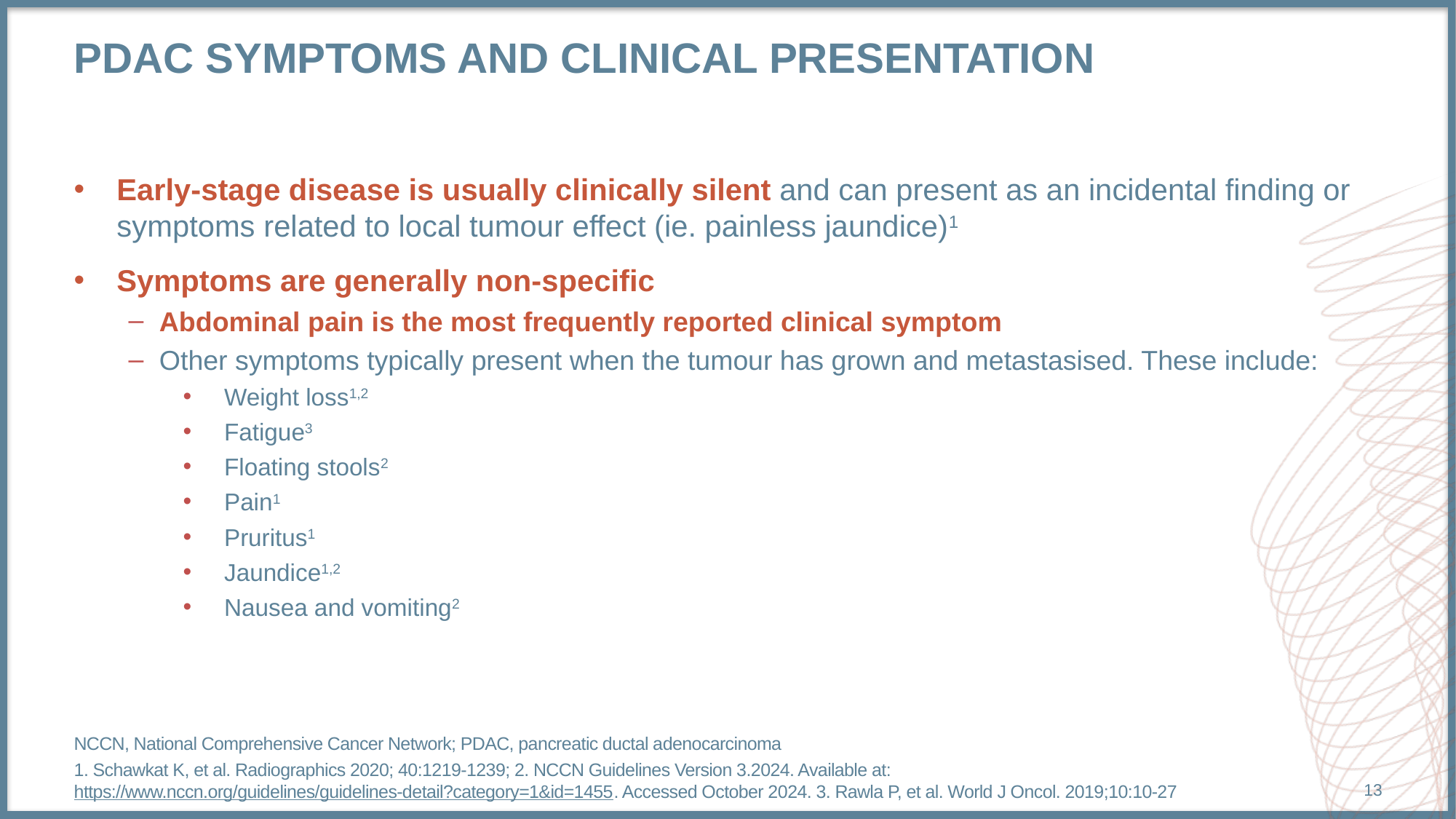

# Pdac symptoms and clinical presentation
Early-stage disease is usually clinically silent and can present as an incidental finding or symptoms related to local tumour effect (ie. painless jaundice)1
Symptoms are generally non-specific
Abdominal pain is the most frequently reported clinical symptom
Other symptoms typically present when the tumour has grown and metastasised. These include:
Weight loss1,2
Fatigue3
Floating stools2
Pain1
Pruritus1
Jaundice1,2
Nausea and vomiting2

NCCN, National Comprehensive Cancer Network; PDAC, pancreatic ductal adenocarcinoma
1. Schawkat K, et al. Radiographics 2020; 40:1219-1239; 2. NCCN Guidelines Version 3.2024. Available at: https://www.nccn.org/guidelines/guidelines-detail?category=1&id=1455. Accessed October 2024. 3. Rawla P, et al. World J Oncol. 2019;10:10-27
13